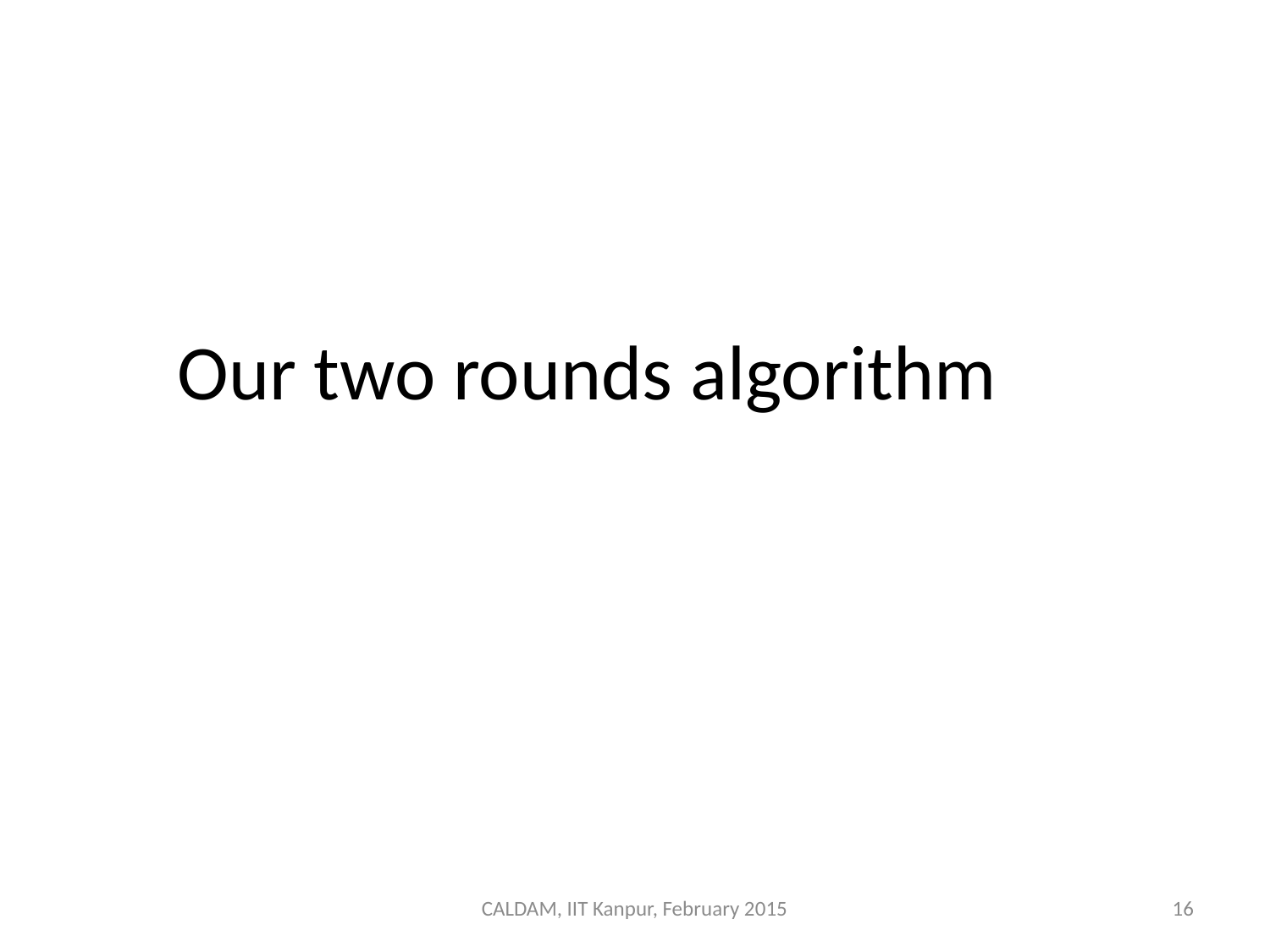

Our two rounds algorithm
CALDAM, IIT Kanpur, February 2015
16